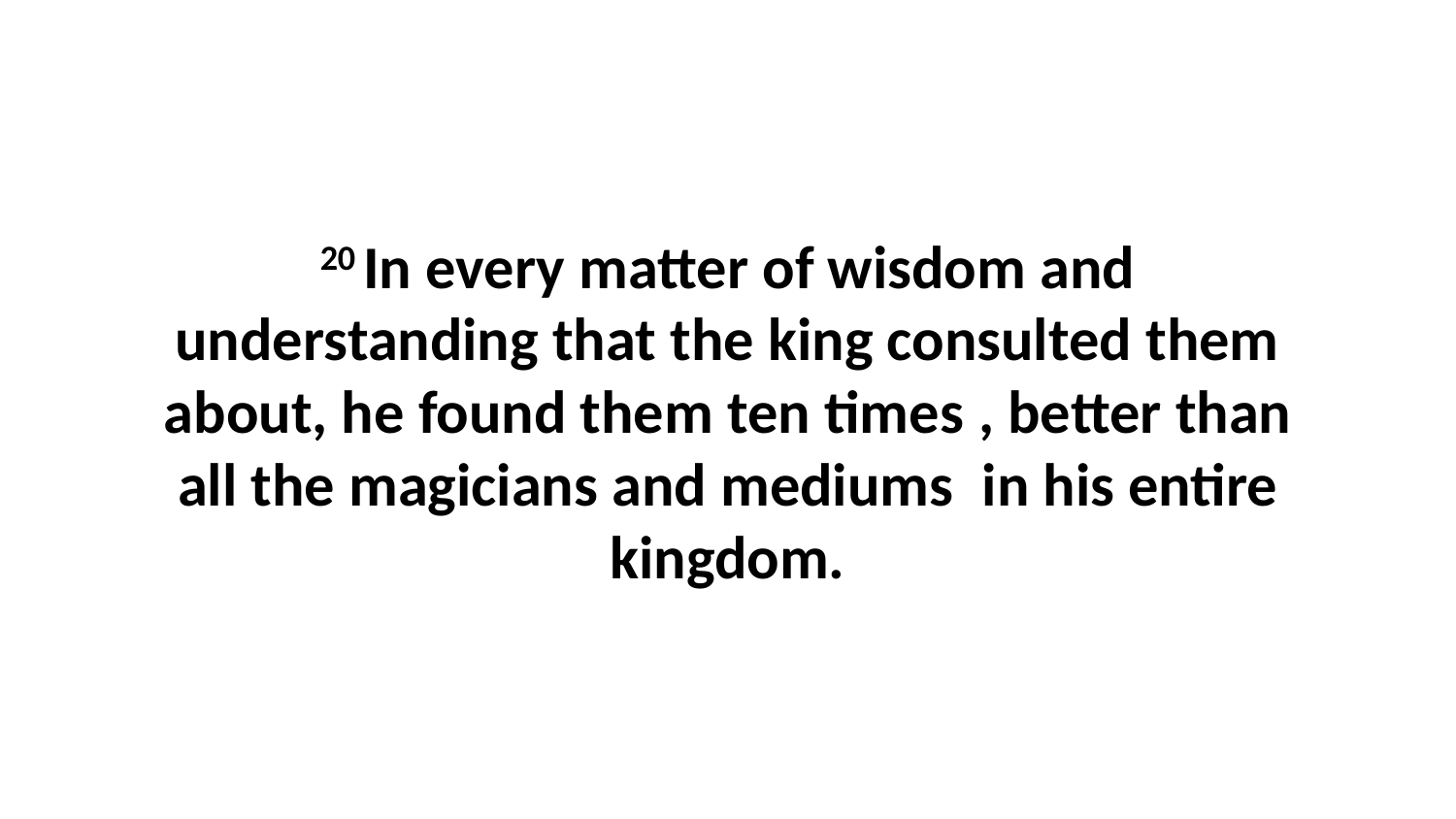

20 In every matter of wisdom and understanding that the king consulted them about, he found them ten times , better than all the magicians and mediums  in his entire kingdom.